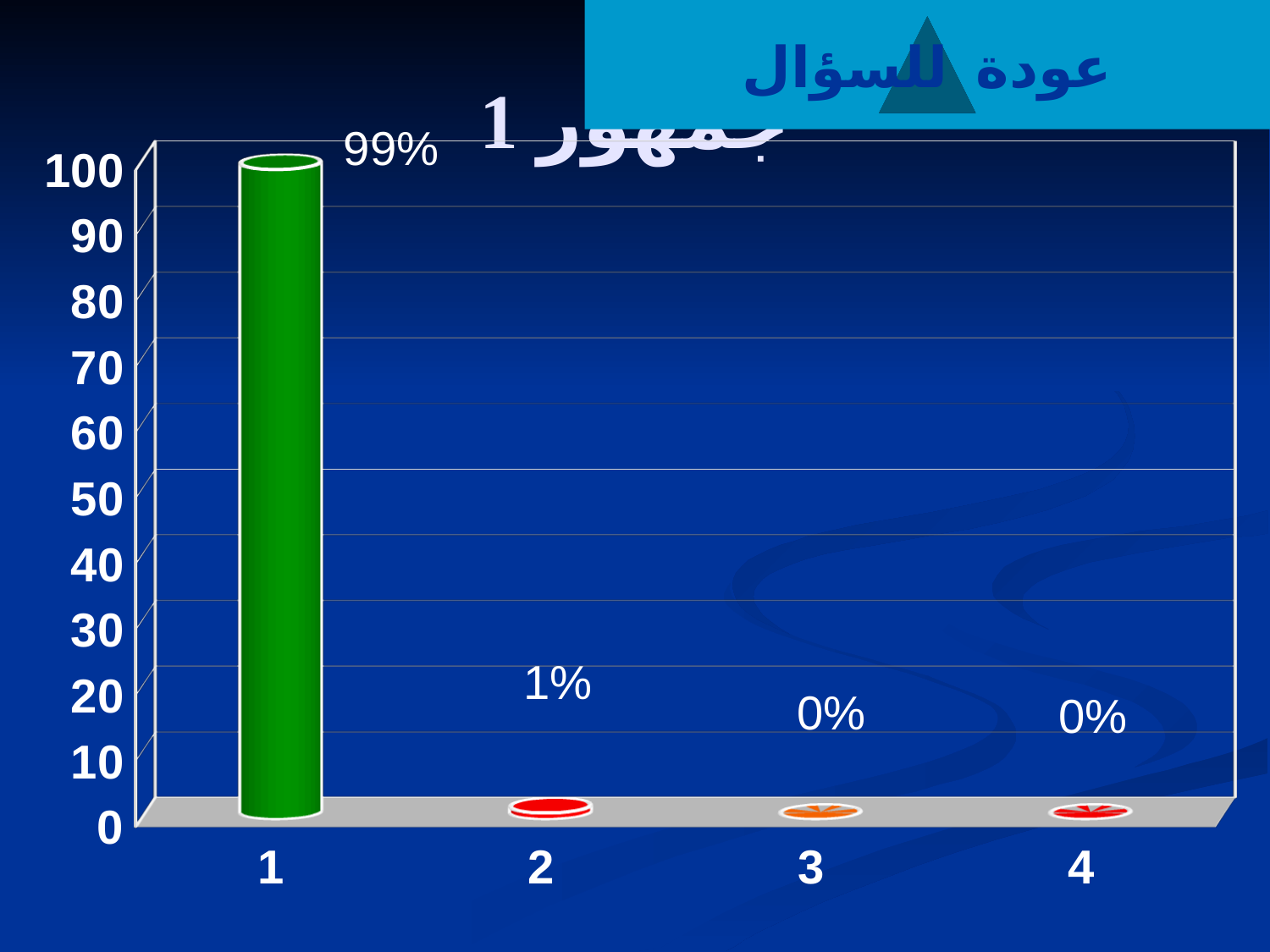

عودة  للسؤال
# جمهور 1

[unsupported chart]